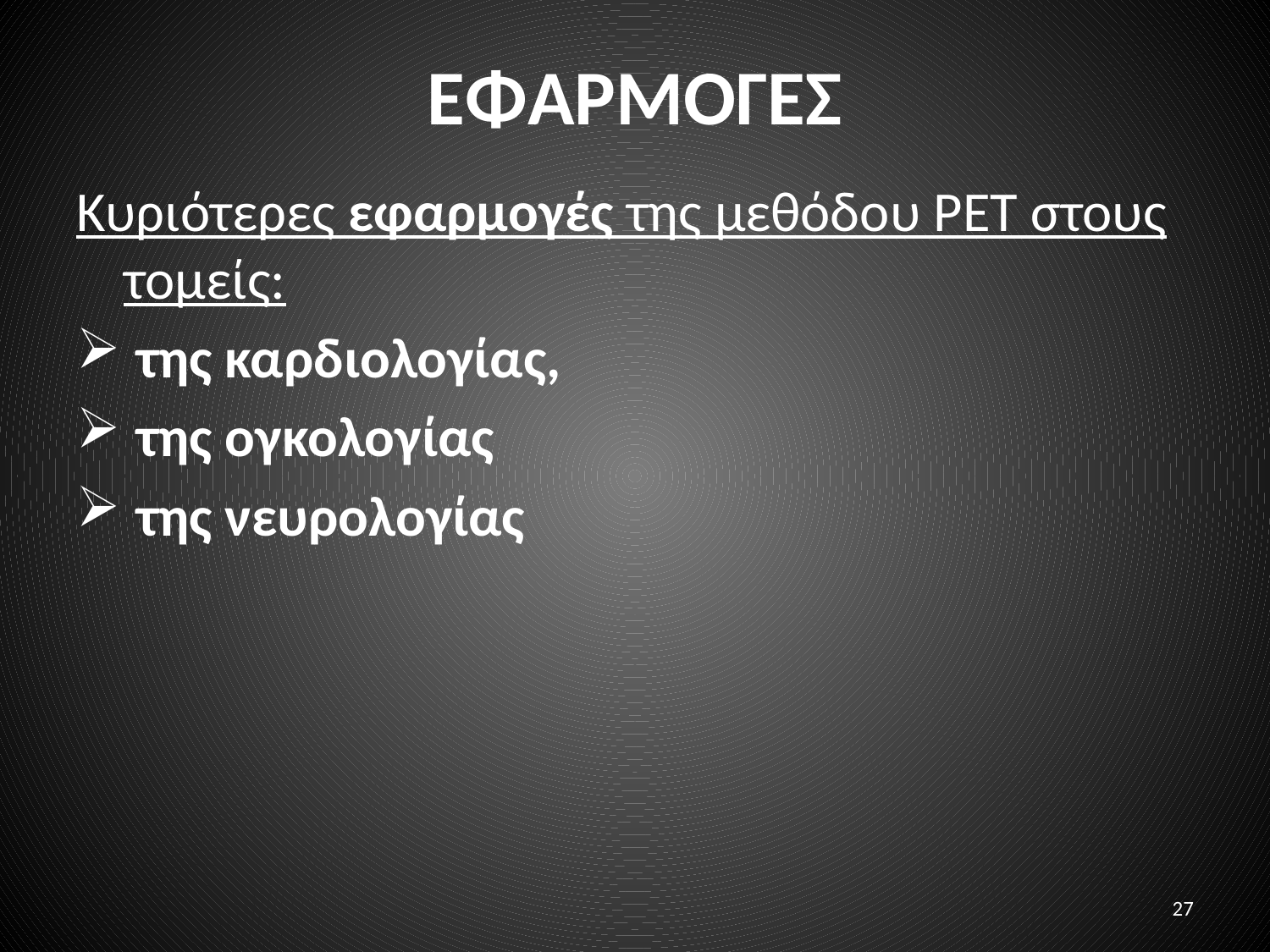

# ΕΦΑΡΜΟΓΕΣ
Κυριότερες εφαρμογές της μεθόδου PET στους τομείς:
 της καρδιολογίας,
 της ογκολογίας
 της νευρολογίας
27